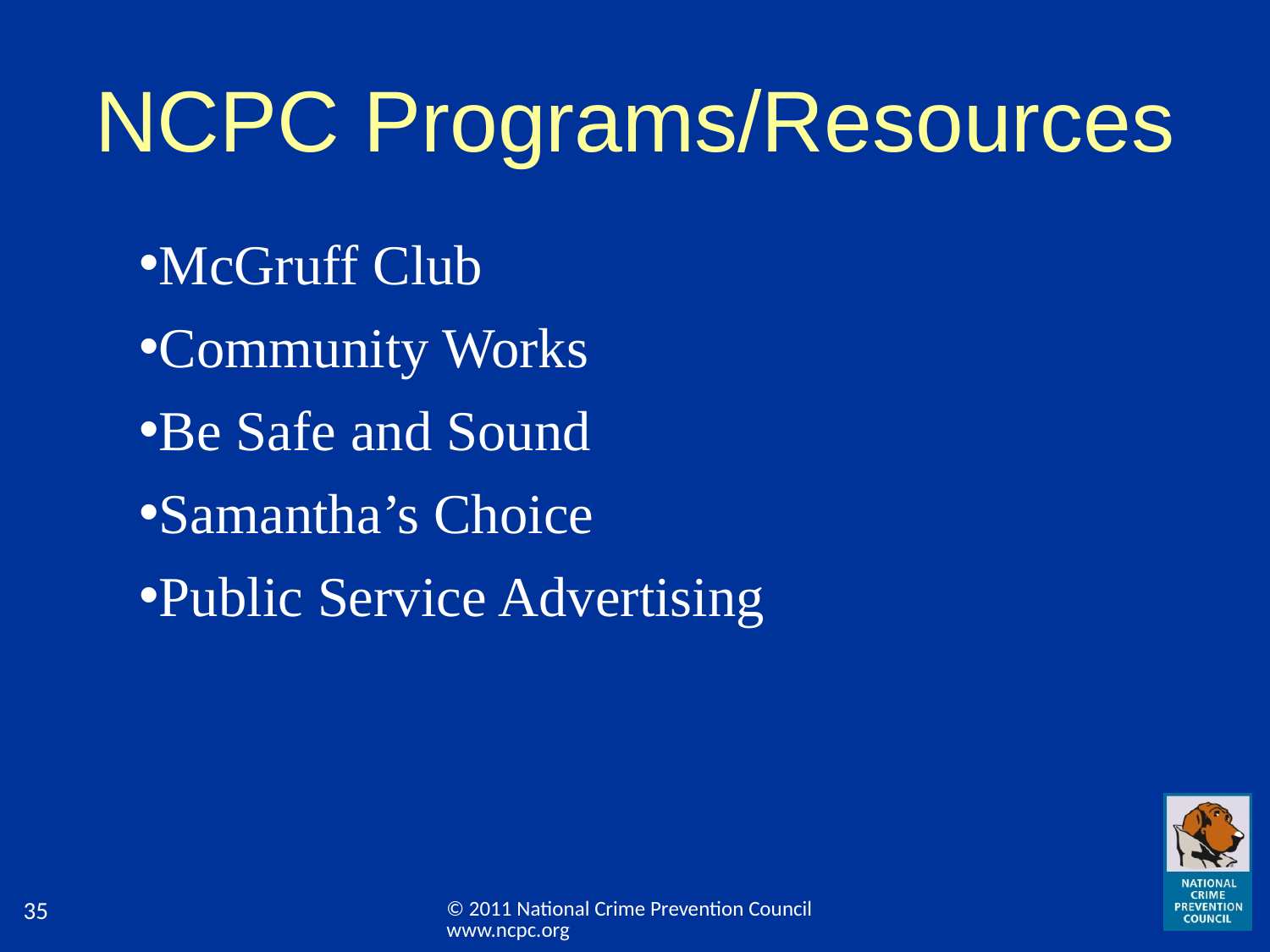

# NCPC Programs/Resources
McGruff Club
Community Works
Be Safe and Sound
Samantha’s Choice
Public Service Advertising
© 2011 National Crime Prevention Council www.ncpc.org